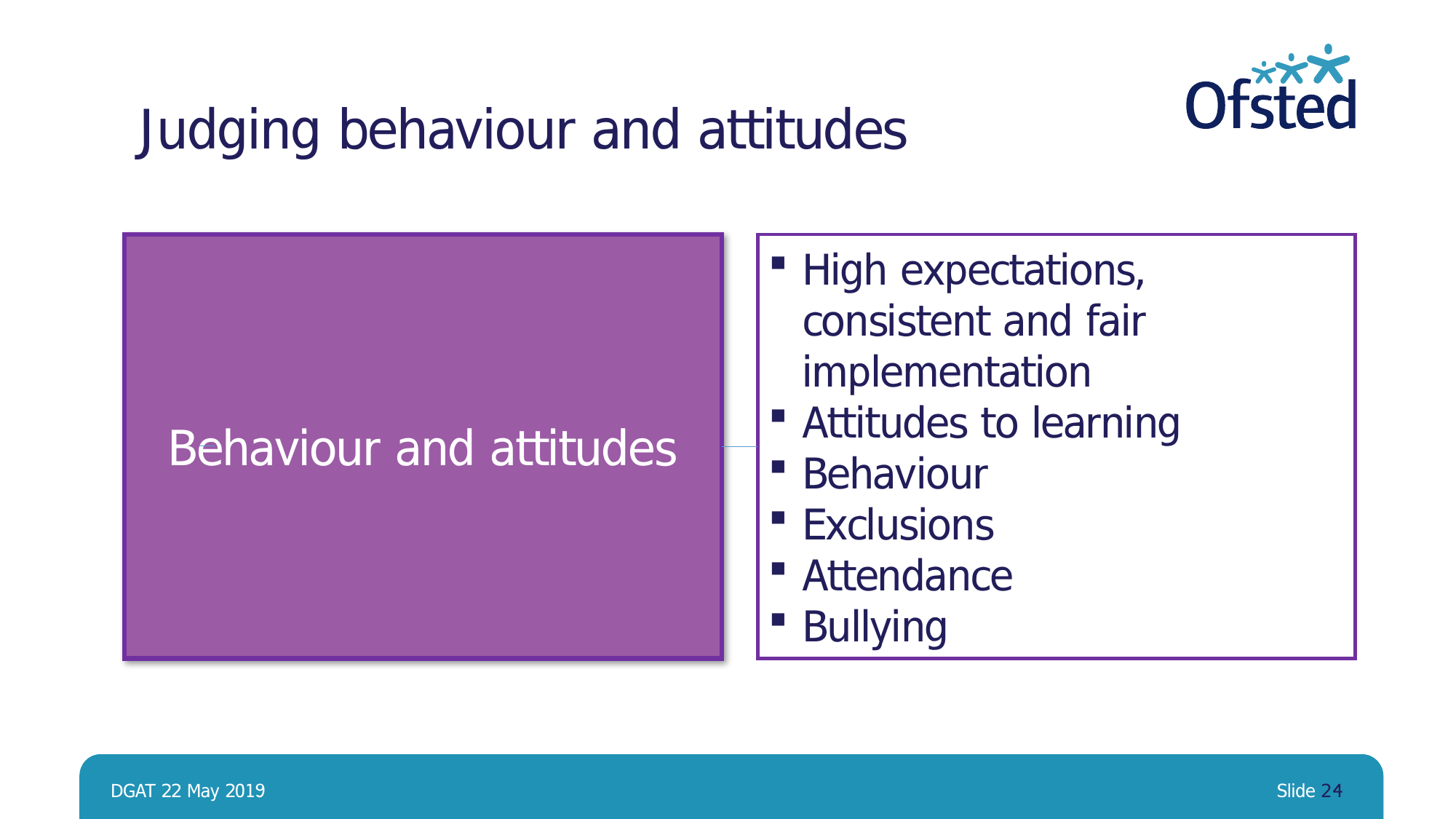

# Judging behaviour and attitudes
Behaviour and attitudes
High expectations, consistent and fair implementation
Attitudes to learning
Behaviour
Exclusions
Attendance
Bullying
DGAT 22 May 2019
Slide 24